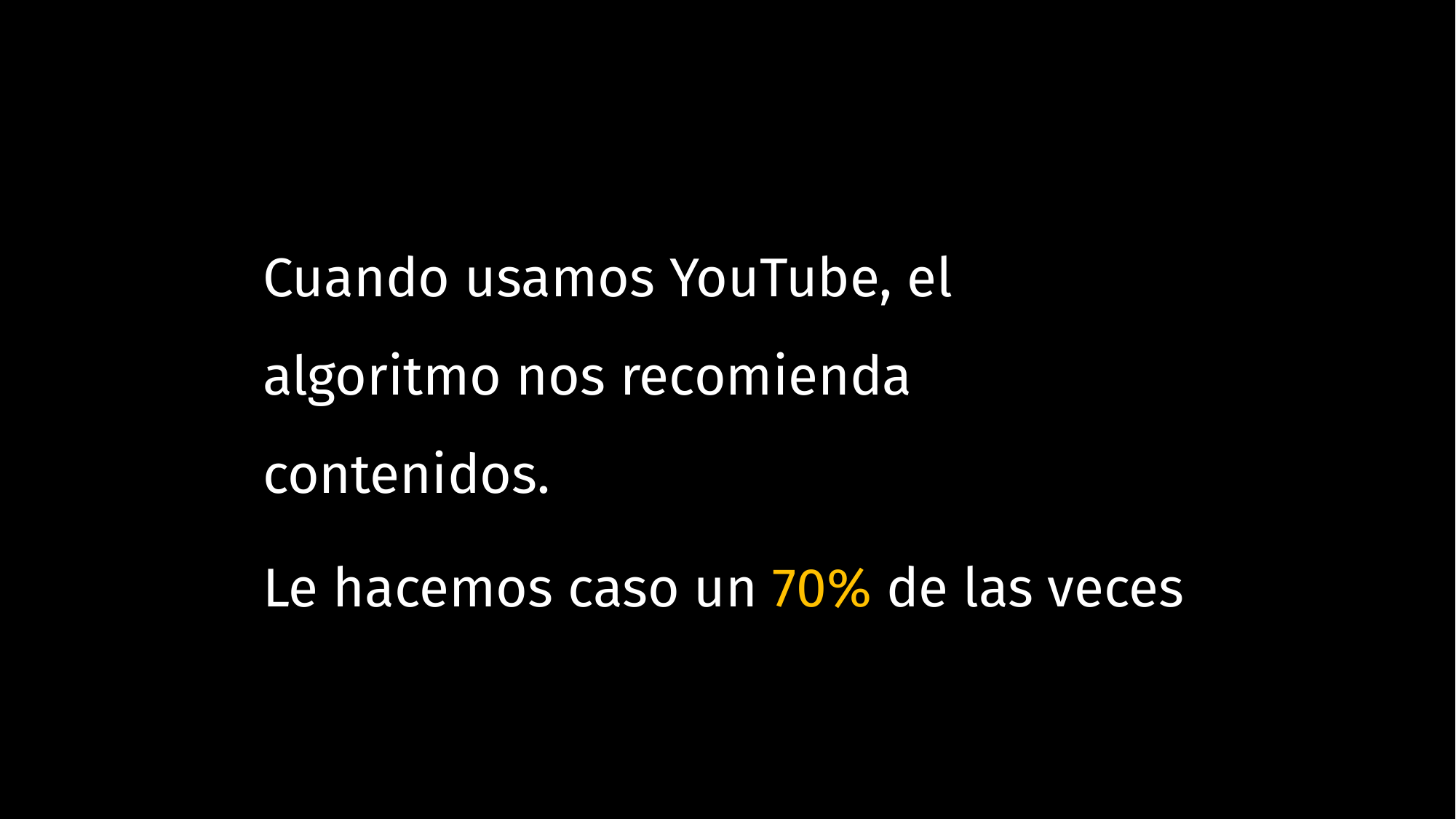

Cuando usamos YouTube, el algoritmo nos recomienda contenidos.
Le hacemos caso un 70% de las veces